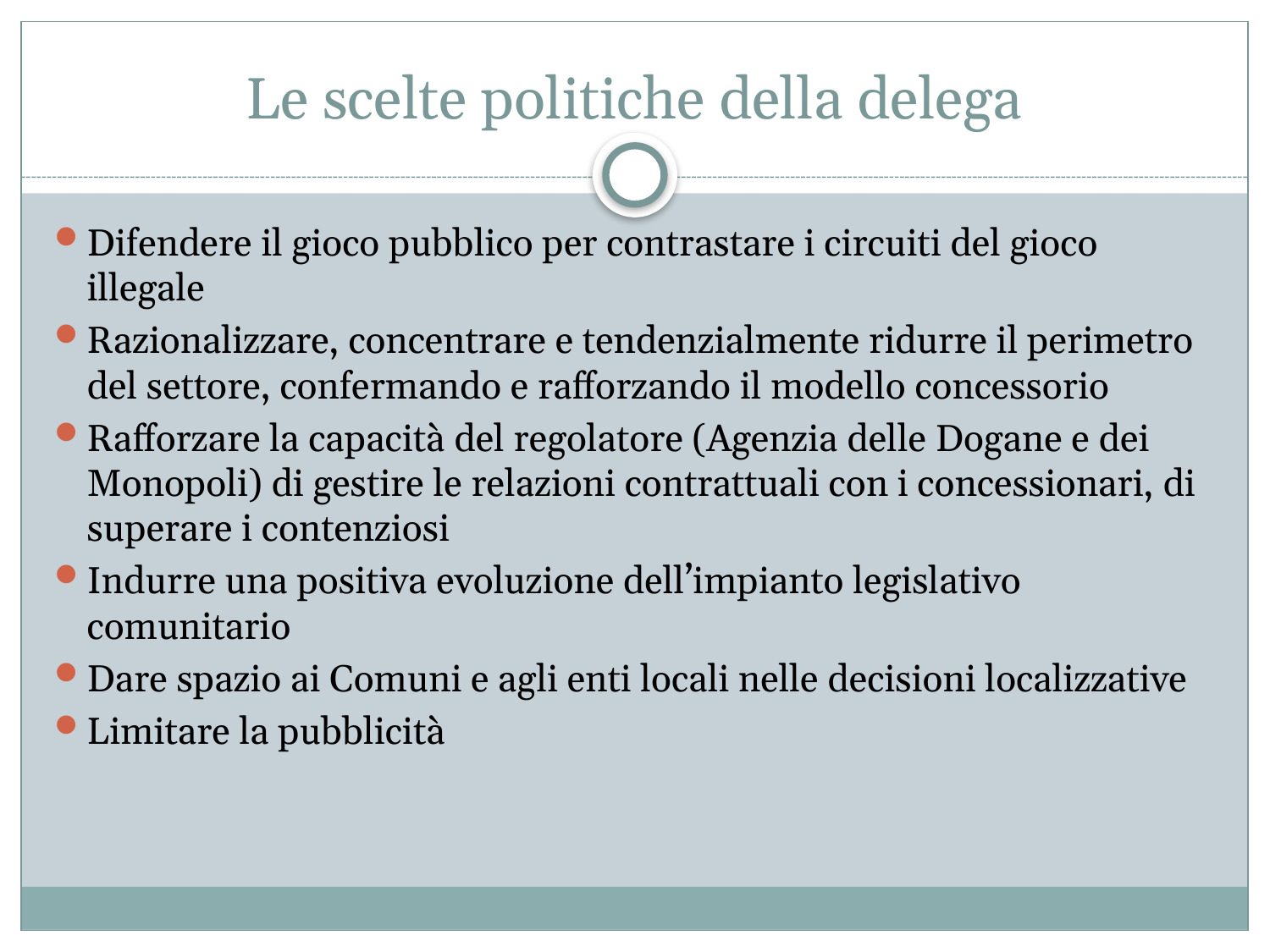

# Le scelte politiche della delega
Difendere il gioco pubblico per contrastare i circuiti del gioco illegale
Razionalizzare, concentrare e tendenzialmente ridurre il perimetro del settore, confermando e rafforzando il modello concessorio
Rafforzare la capacità del regolatore (Agenzia delle Dogane e dei Monopoli) di gestire le relazioni contrattuali con i concessionari, di superare i contenziosi
Indurre una positiva evoluzione dell’impianto legislativo comunitario
Dare spazio ai Comuni e agli enti locali nelle decisioni localizzative
Limitare la pubblicità